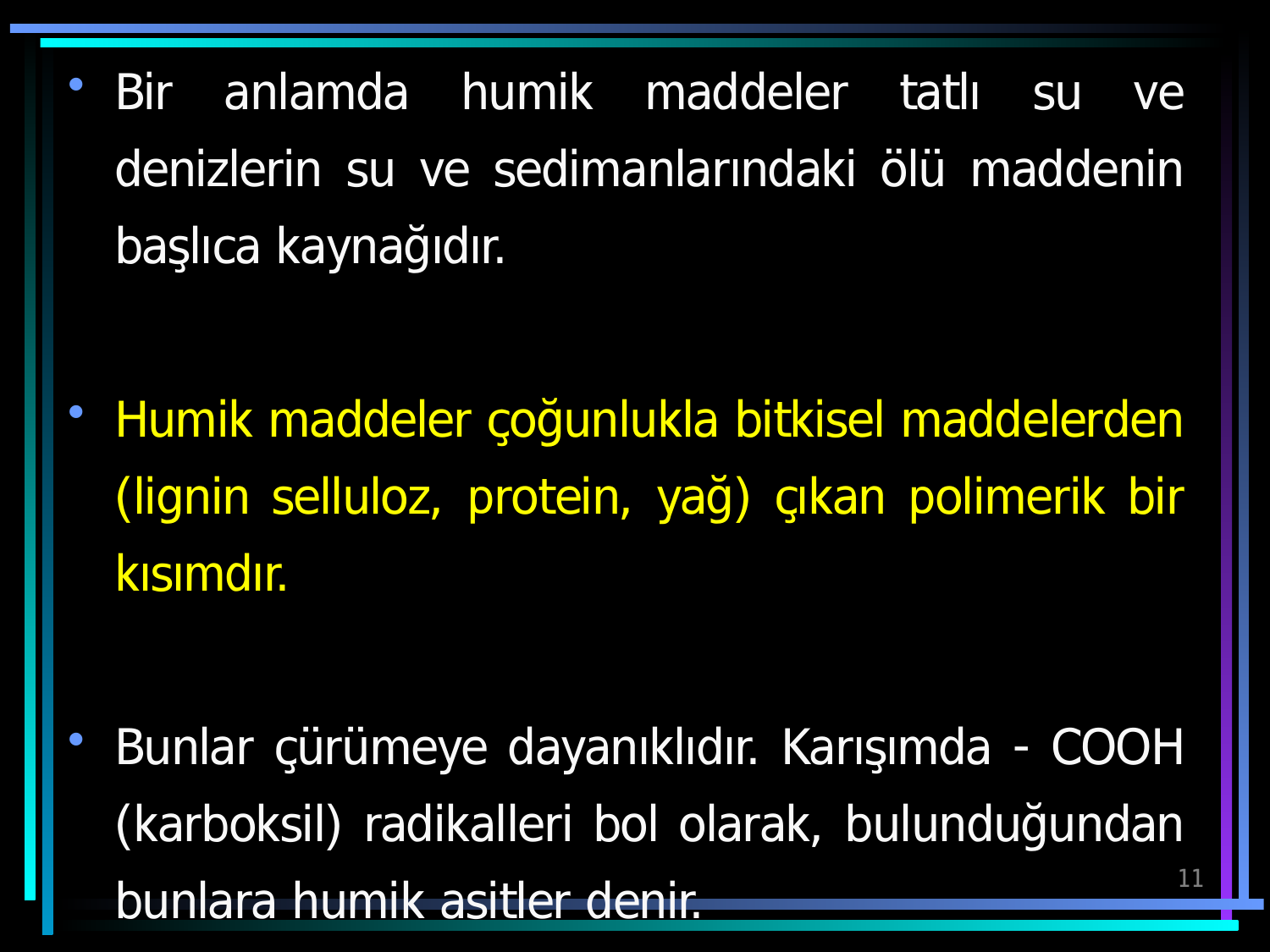

Bir anlamda humik maddeler tatlı su ve denizlerin su ve sedimanlarındaki ölü maddenin başlıca kaynağıdır.

Humik maddeler çoğunlukla bitkisel maddelerden (lignin selluloz, protein, yağ) çıkan polimerik bir kısımdır.

Bunlar çürümeye dayanıklıdır. Karışımda - COOH (karboksil) radikalleri bol olarak, bulunduğundan bunlara humik asitler denir.

11